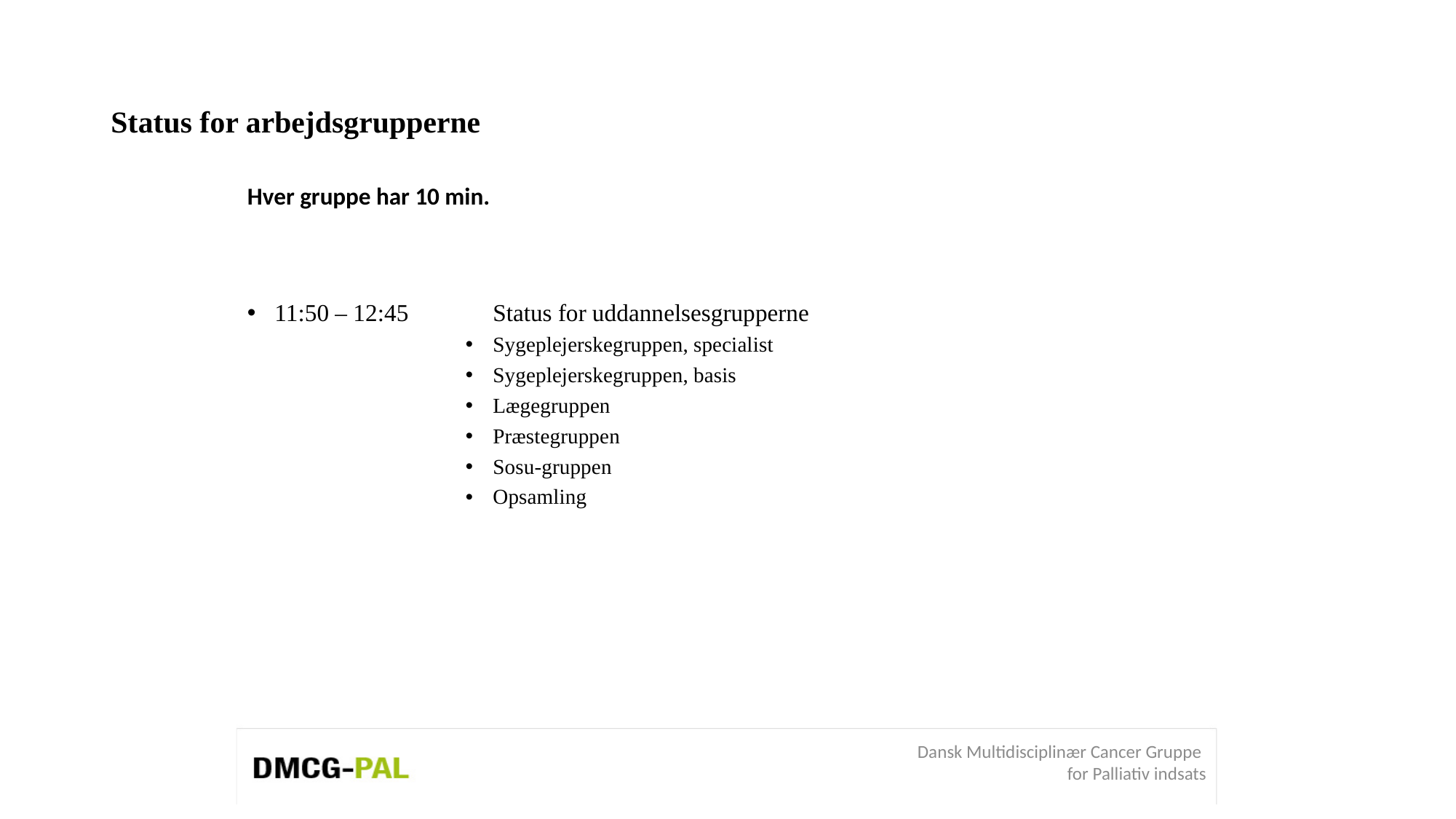

# Status for arbejdsgrupperne

Hver gruppe har 10 min.

11:50 – 12:45	Status for uddannelsesgrupperne
Sygeplejerskegruppen, specialist
Sygeplejerskegruppen, basis
Lægegruppen
Præstegruppen
Sosu-gruppen
Opsamling

Dansk Multidisciplinær Cancer Gruppe
for Palliativ indsats